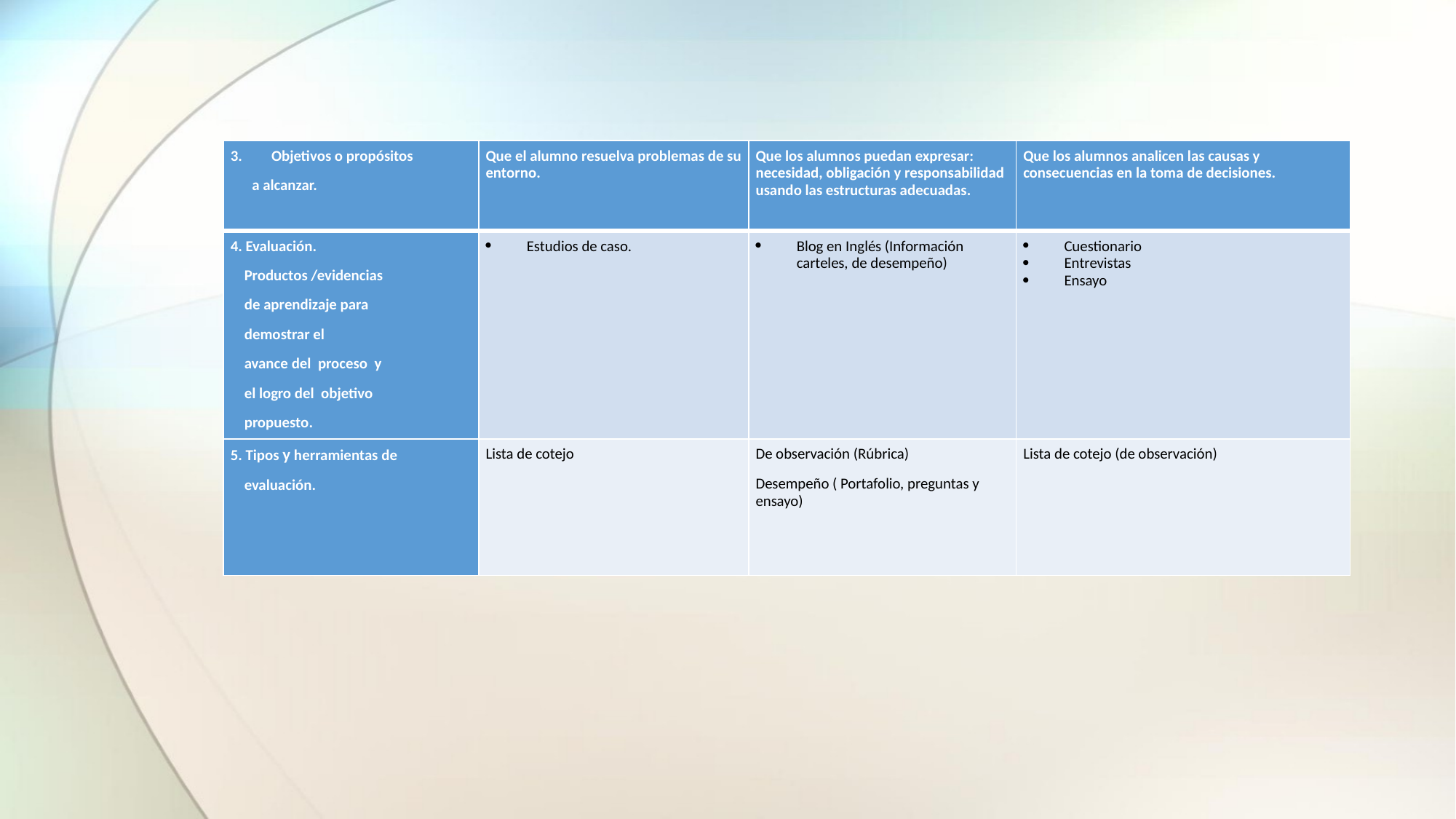

| Objetivos o propósitos a alcanzar. | Que el alumno resuelva problemas de su entorno. | Que los alumnos puedan expresar: necesidad, obligación y responsabilidad usando las estructuras adecuadas. | Que los alumnos analicen las causas y consecuencias en la toma de decisiones. |
| --- | --- | --- | --- |
| 4. Evaluación. Productos /evidencias de aprendizaje para demostrar el avance del proceso y el logro del objetivo propuesto. | Estudios de caso. | Blog en Inglés (Información carteles, de desempeño) | Cuestionario Entrevistas Ensayo |
| 5. Tipos y herramientas de evaluación. | Lista de cotejo | De observación (Rúbrica) Desempeño ( Portafolio, preguntas y ensayo) | Lista de cotejo (de observación) |